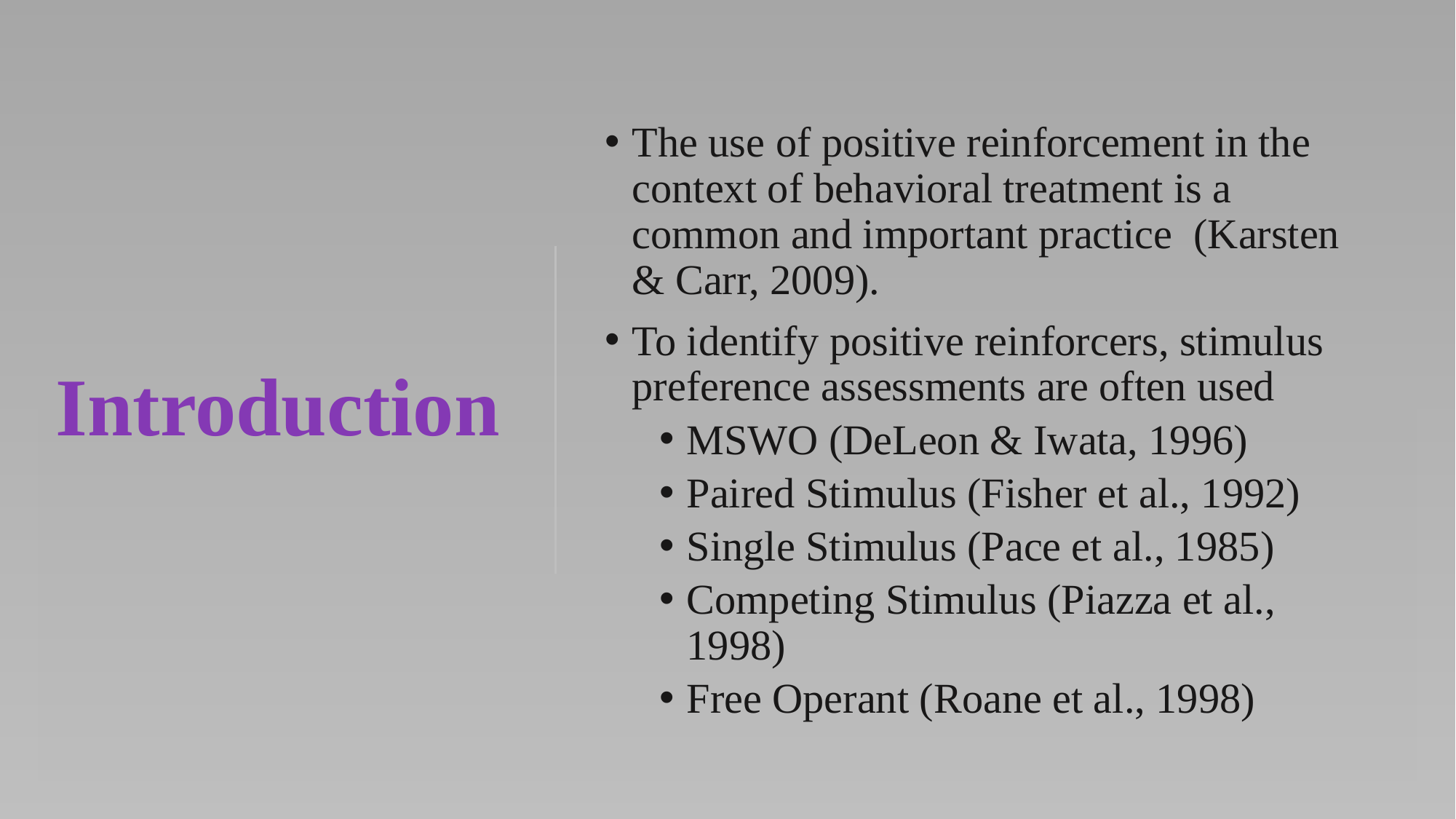

The use of positive reinforcement in the context of behavioral treatment is a common and important practice  (Karsten & Carr, 2009).
To identify positive reinforcers, stimulus preference assessments are often used
MSWO (DeLeon & Iwata, 1996)
Paired Stimulus (Fisher et al., 1992)
Single Stimulus (Pace et al., 1985)
Competing Stimulus (Piazza et al., 1998)
Free Operant (Roane et al., 1998)

# Introduction